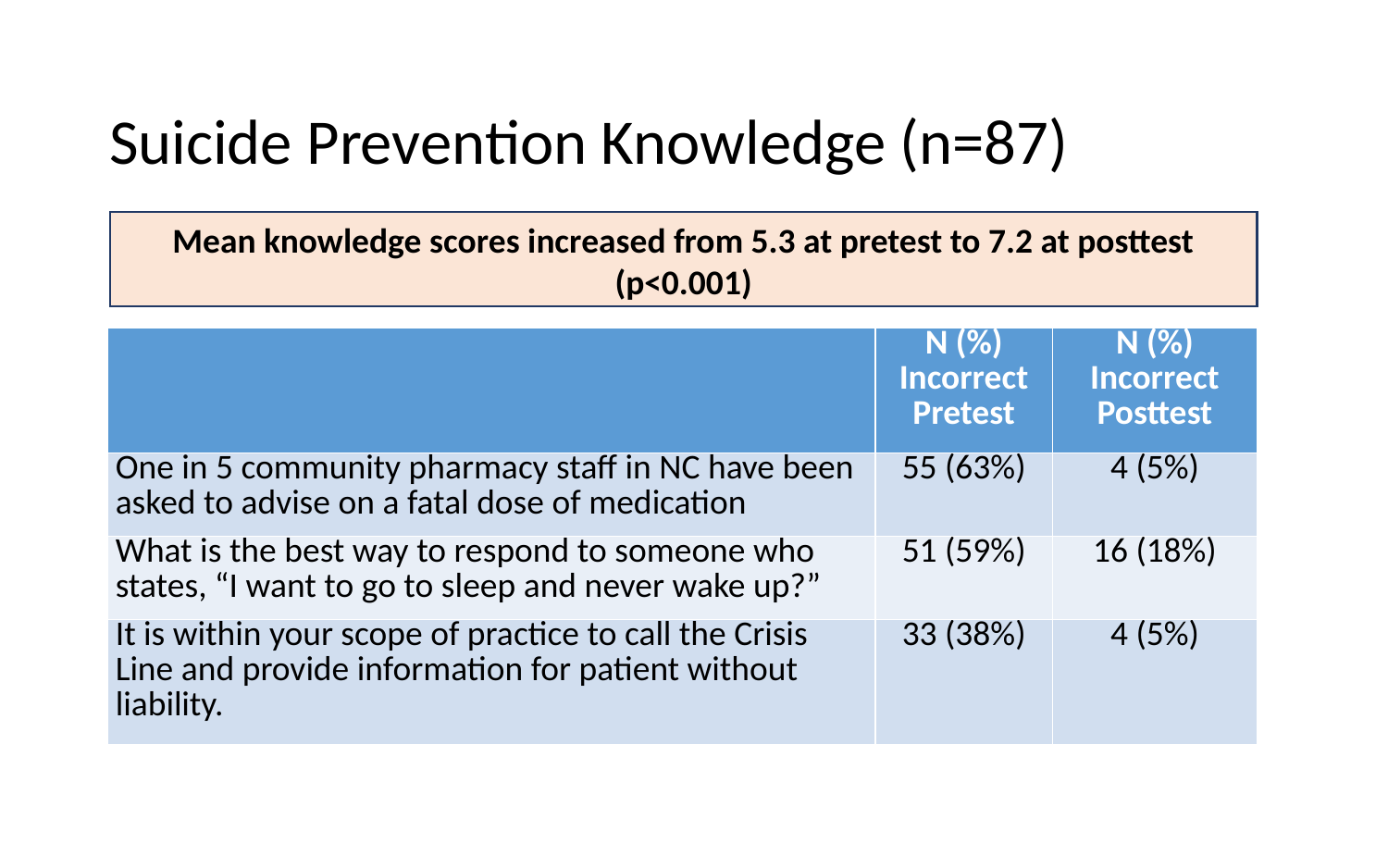

# Suicide Prevention Knowledge (n=87)
Mean knowledge scores increased from 5.3 at pretest to 7.2 at posttest
(p<0.001)
|  | N (%) Incorrect Pretest | N (%) Incorrect Posttest |
| --- | --- | --- |
| One in 5 community pharmacy staff in NC have been asked to advise on a fatal dose of medication | 55 (63%) | 4 (5%) |
| What is the best way to respond to someone who states, “I want to go to sleep and never wake up?” | 51 (59%) | 16 (18%) |
| It is within your scope of practice to call the Crisis Line and provide information for patient without liability. | 33 (38%) | 4 (5%) |